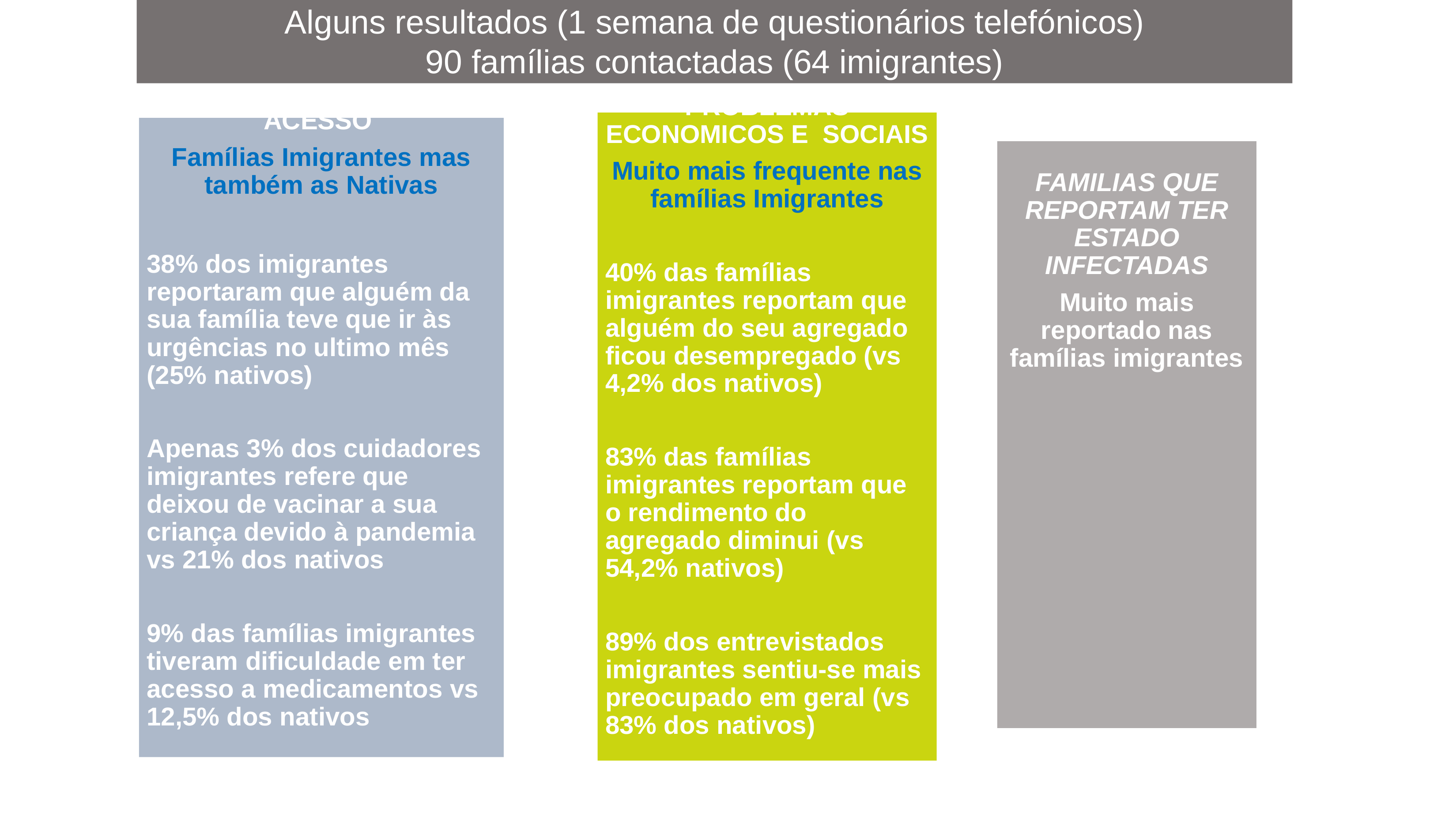

Alguns resultados (1 semana de questionários telefónicos)
90 famílias contactadas (64 imigrantes)
ACESSO
Famílias Imigrantes mas também as Nativas

38% dos imigrantes reportaram que alguém da sua família teve que ir às urgências no ultimo mês (25% nativos)

Apenas 3% dos cuidadores imigrantes refere que deixou de vacinar a sua criança devido à pandemia vs 21% dos nativos

9% das famílias imigrantes tiveram dificuldade em ter acesso a medicamentos vs 12,5% dos nativos

PROBLEMAS ECONOMICOS E  SOCIAIS
Muito mais frequente nas famílias Imigrantes

40% das famílias imigrantes reportam que alguém do seu agregado ficou desempregado (vs 4,2% dos nativos)

83% das famílias imigrantes reportam que o rendimento do agregado diminui (vs 54,2% nativos)

89% dos entrevistados imigrantes sentiu-se mais preocupado em geral (vs 83% dos nativos)

FAMILIAS QUE REPORTAM TER ESTADO INFECTADAS
Muito mais reportado nas famílias imigrantes